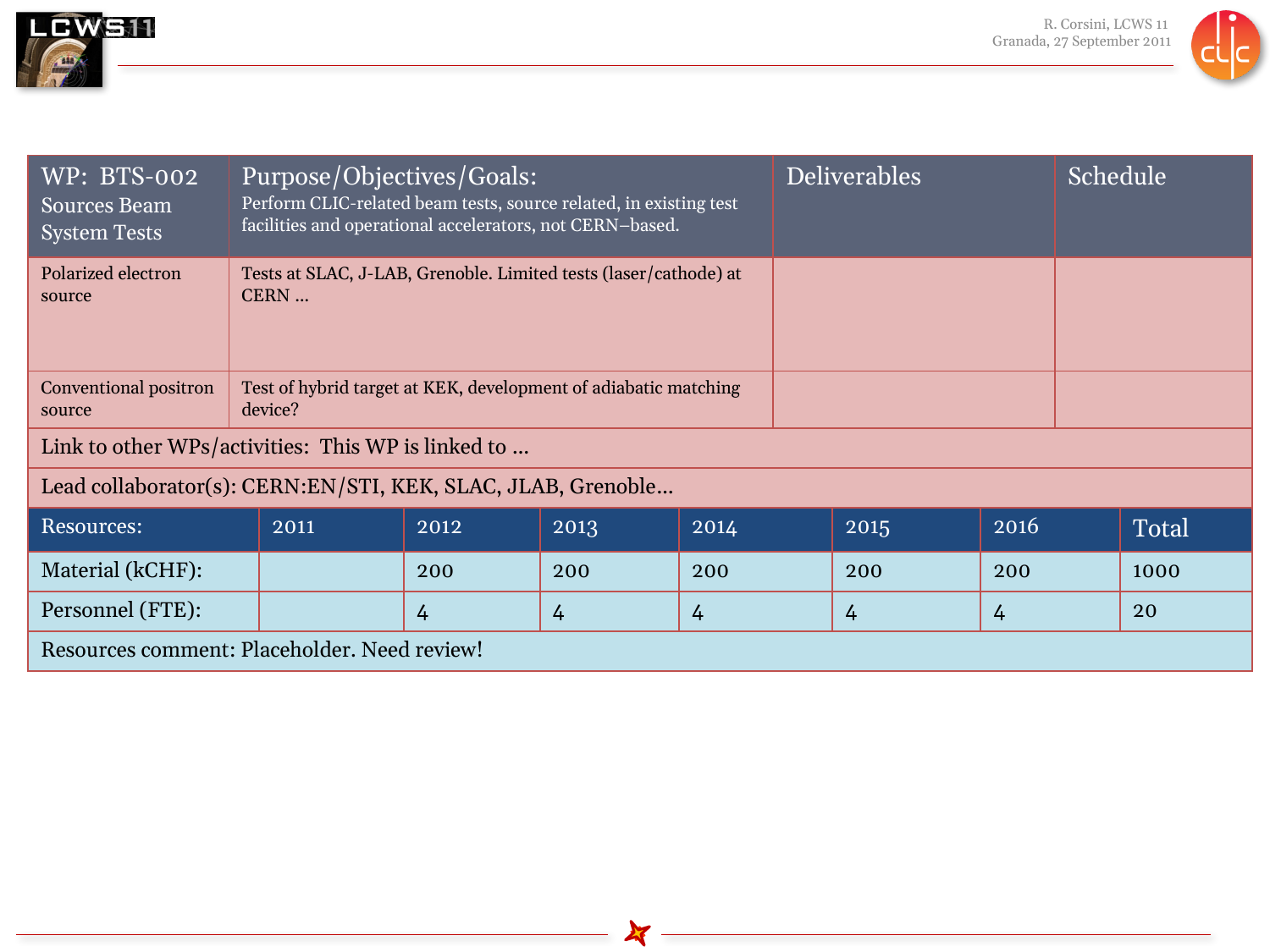

| WP: BTS-002 Sources Beam System Tests | Purpose/Objectives/Goals: Perform CLIC-related beam tests, source related, in existing test facilities and operational accelerators, not CERN–based. |  |  |  |  | Deliverables |  |  | Schedule |  |
| --- | --- | --- | --- | --- | --- | --- | --- | --- | --- | --- |
| Polarized electron source | Tests at SLAC, J-LAB, Grenoble. Limited tests (laser/cathode) at CERN … |  |  |  |  |  |  |  |  |  |
| Conventional positron source | Test of hybrid target at KEK, development of adiabatic matching device? |  |  |  |  |  |  |  |  |  |
| Link to other WPs/activities: This WP is linked to … |  |  |  |  |  |  |  |  |  |  |
| Lead collaborator(s): CERN:EN/STI, KEK, SLAC, JLAB, Grenoble… |  |  |  |  |  |  |  |  |  |  |
| Resources: |  | 2011 | 2012 | 2013 | 2014 |  | 2015 | 2016 |  | Total |
| Material (kCHF): |  |  | 200 | 200 | 200 |  | 200 | 200 |  | 1000 |
| Personnel (FTE): |  |  | 4 | 4 | 4 |  | 4 | 4 |  | 20 |
| Resources comment: Placeholder. Need review! |  |  |  |  |  |  |  |  |  |  |